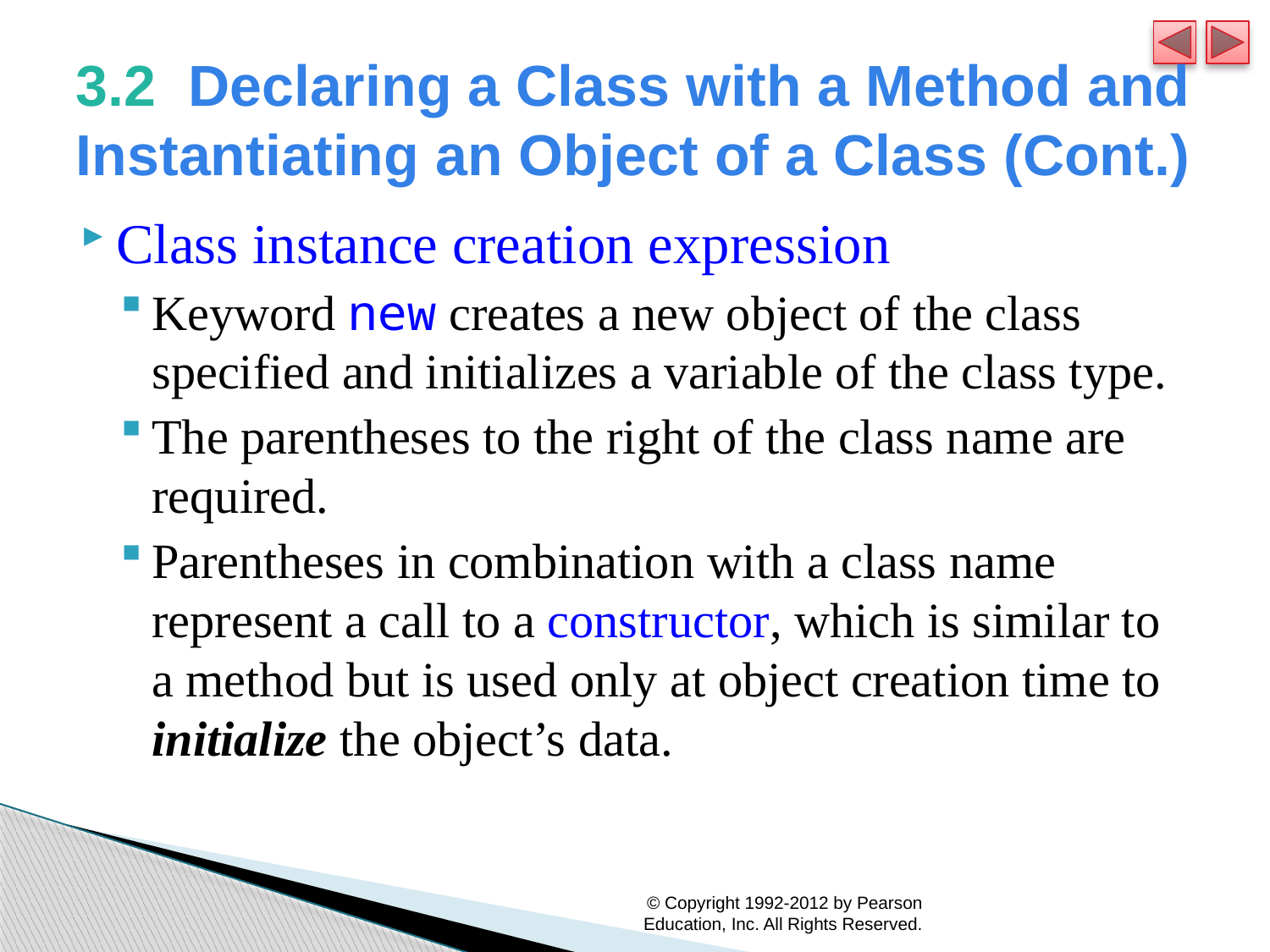

# 3.2  Declaring a Class with a Method and Instantiating an Object of a Class (Cont.)
Class instance creation expression
Keyword new creates a new object of the class specified and initializes a variable of the class type.
The parentheses to the right of the class name are required.
Parentheses in combination with a class name represent a call to a constructor, which is similar to a method but is used only at object creation time to initialize the object’s data.
© Copyright 1992-2012 by Pearson Education, Inc. All Rights Reserved.